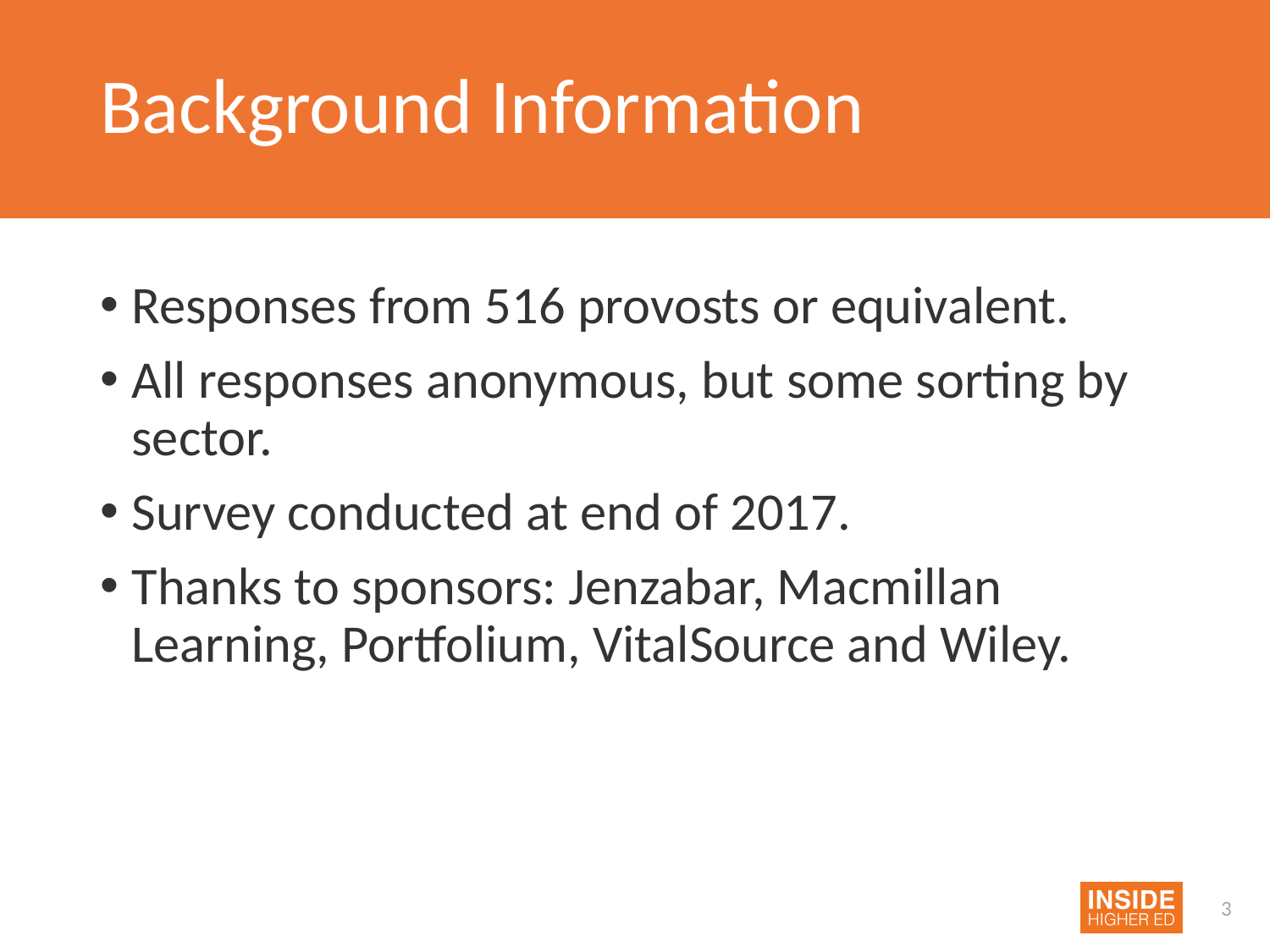

# Background Information
Responses from 516 provosts or equivalent.
All responses anonymous, but some sorting by sector.
Survey conducted at end of 2017.
Thanks to sponsors: Jenzabar, Macmillan Learning, Portfolium, VitalSource and Wiley.